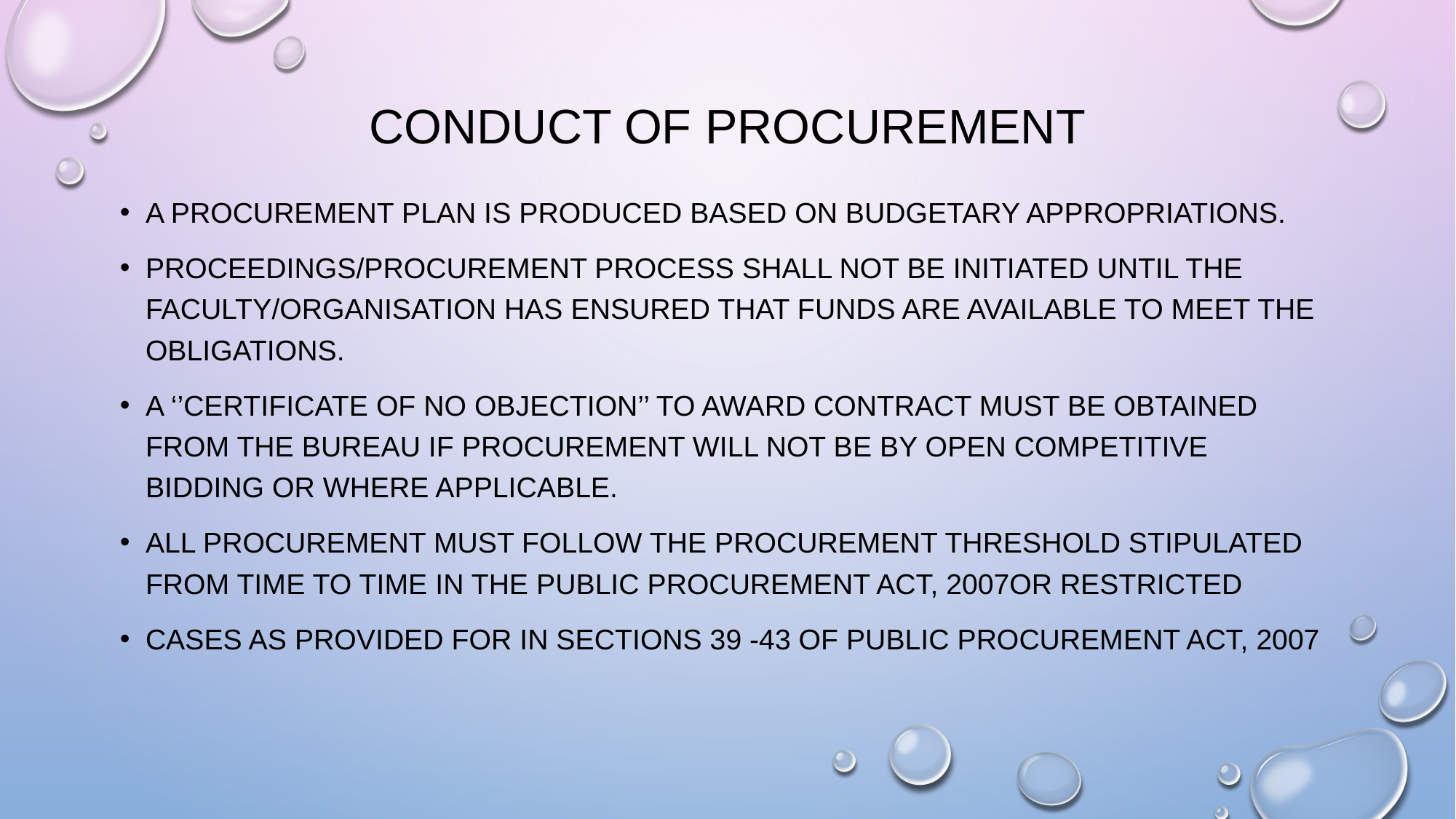

# Conduct of Procurement
A Procurement plan is produced based on budgetary appropriations.
Proceedings/procurement process shall not be initiated until the faculty/organisation has ensured that funds are available to meet the obligations.
a ‘’Certificate of No Objection’’ to award contract must be obtained from the bureau if procurement will not be by open competitive bidding or where applicable.
All procurement must follow the procurement threshold stipulated from time to time in the Public Procurement Act, 2007or restricted
cases as provided for in Sections 39 -43 of Public Procurement Act, 2007